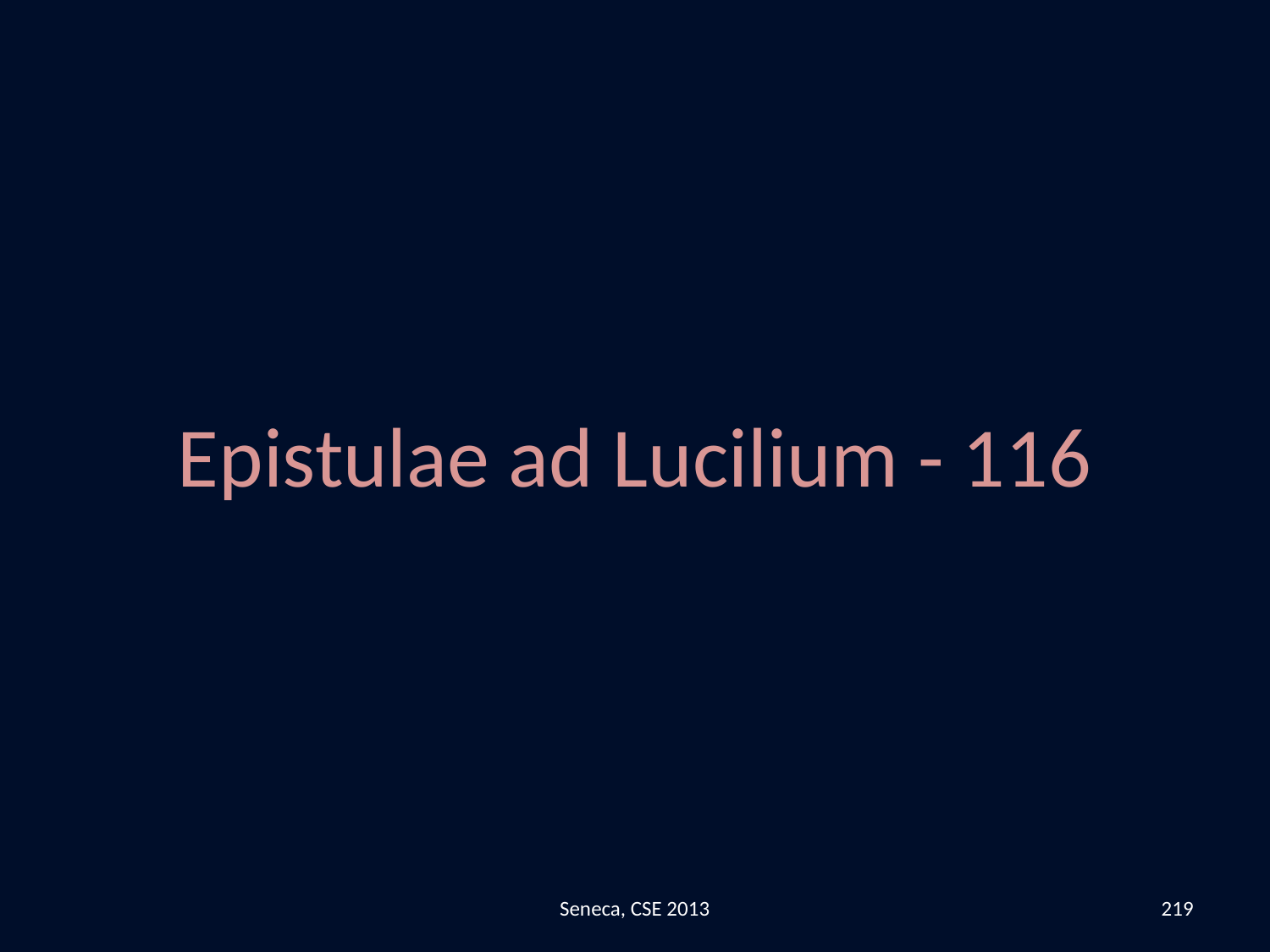

Epistulae ad Lucilium - 116
Seneca, CSE 2013
219